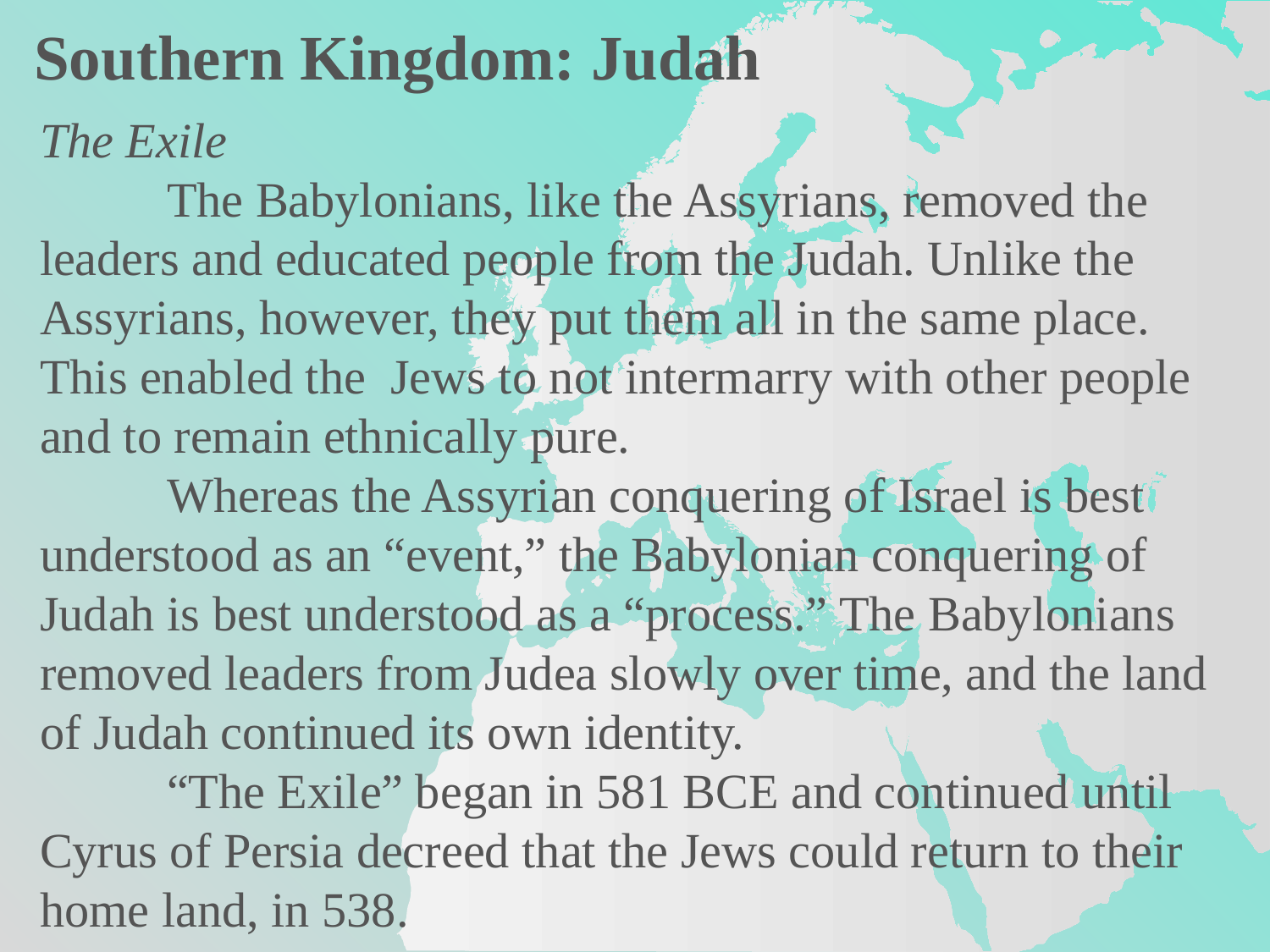

Southern Kingdom: Judah
The Exile
	The Babylonians, like the Assyrians, removed the leaders and educated people from the Judah. Unlike the Assyrians, however, they put them all in the same place. This enabled the  Jews to not intermarry with other people and to remain ethnically pure.
	Whereas the Assyrian conquering of Israel is best understood as an “event,” the Babylonian conquering of Judah is best understood as a “process.” The Babylonians removed leaders from Judea slowly over time, and the land of Judah continued its own identity.
	“The Exile” began in 581 BCE and continued until Cyrus of Persia decreed that the Jews could return to their home land, in 538.